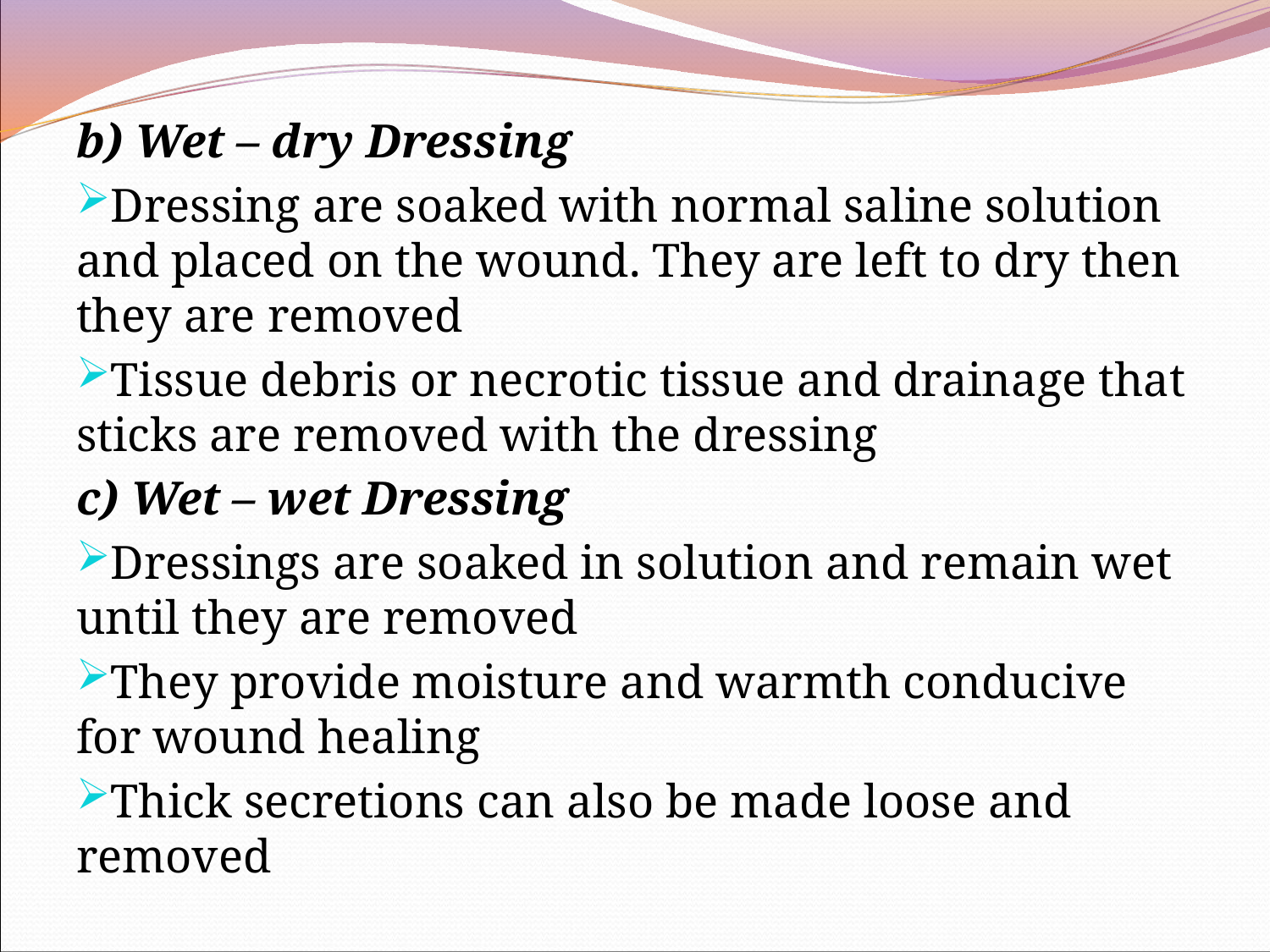

b) Wet – dry Dressing
Dressing are soaked with normal saline solution and placed on the wound. They are left to dry then they are removed
Tissue debris or necrotic tissue and drainage that sticks are removed with the dressing
c) Wet – wet Dressing
Dressings are soaked in solution and remain wet until they are removed
They provide moisture and warmth conducive for wound healing
Thick secretions can also be made loose and removed